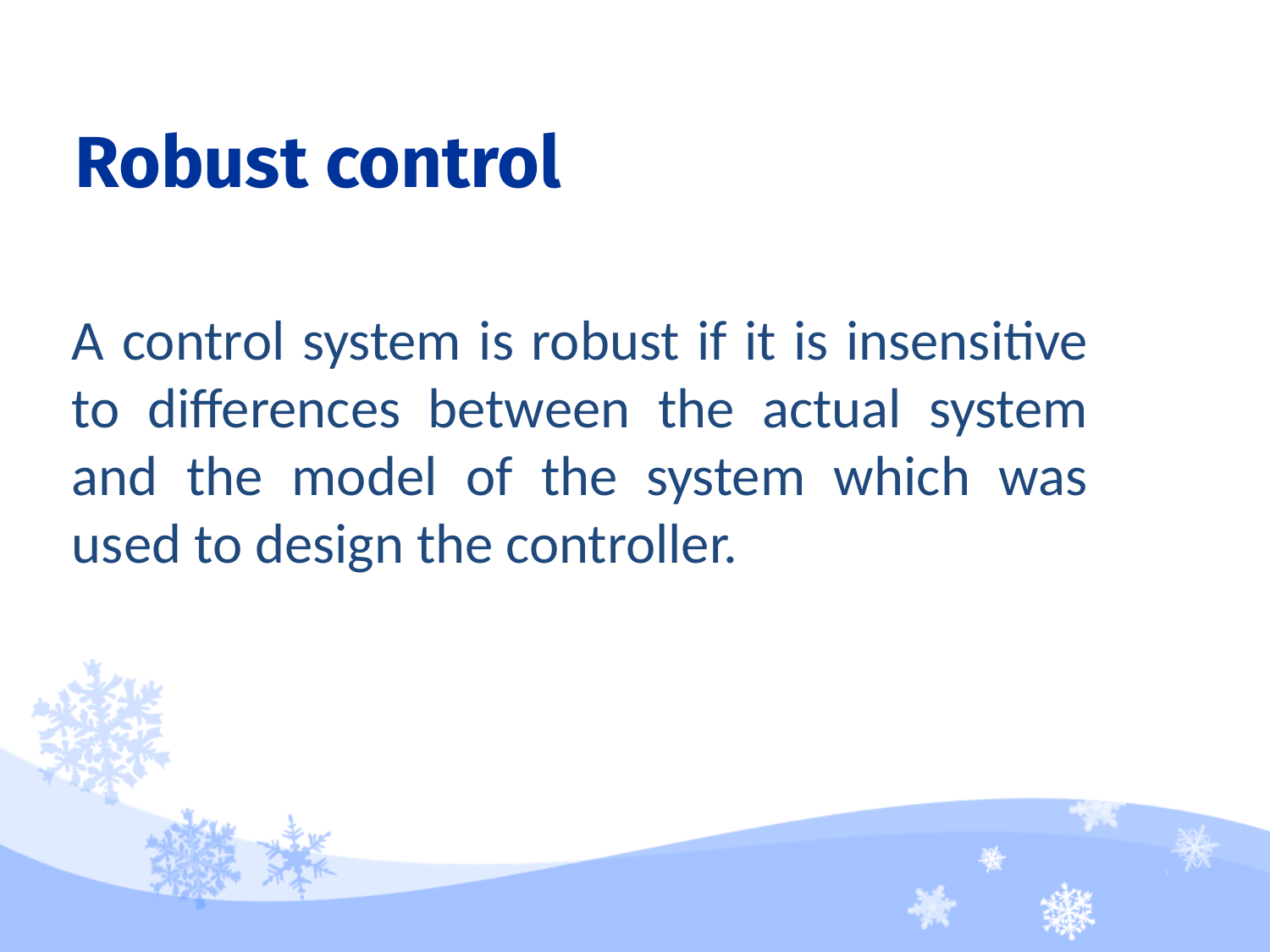

# Robust control
A control system is robust if it is insensitive to differences between the actual system and the model of the system which was used to design the controller.